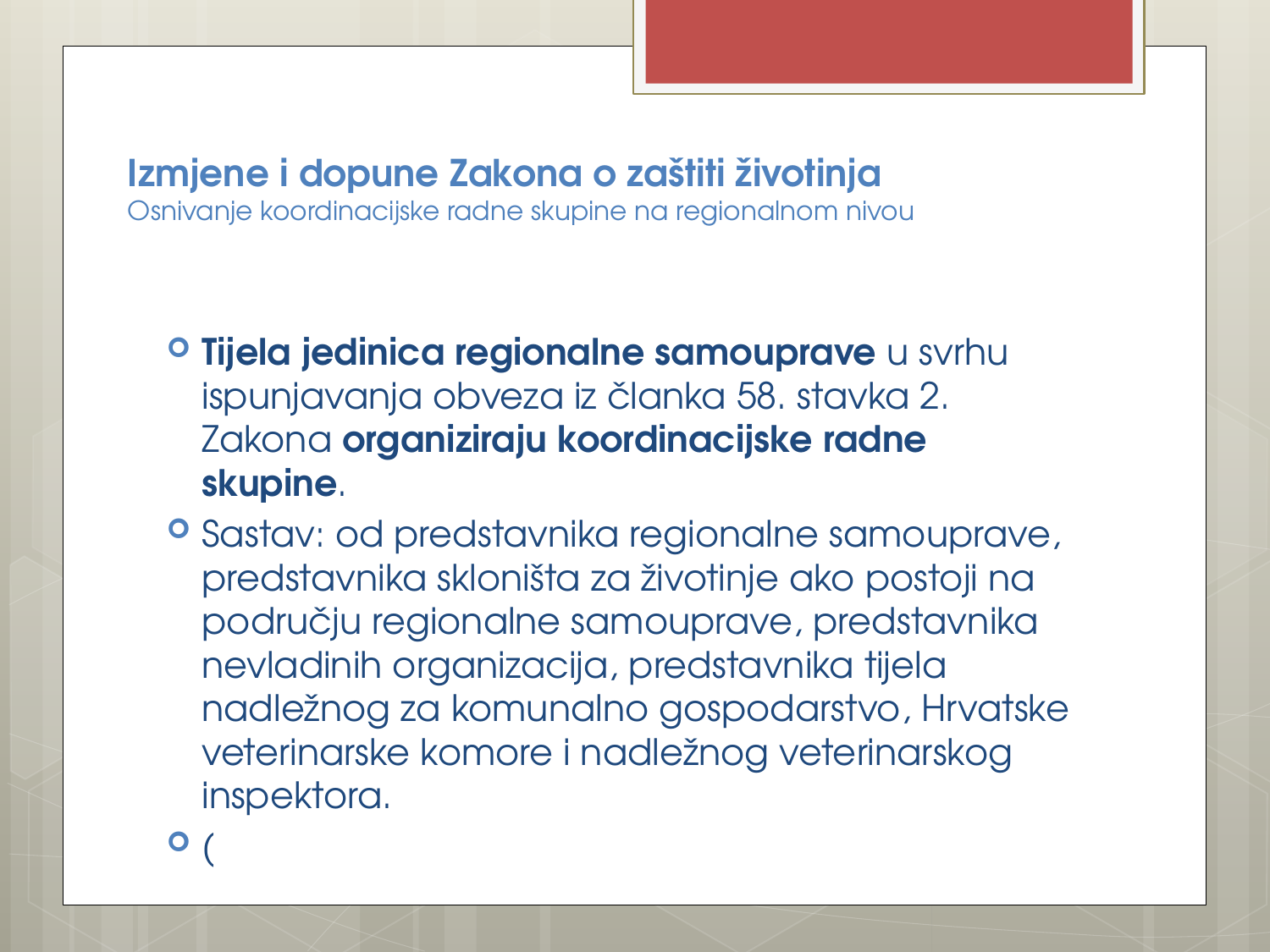

# Izmjene i dopune Zakona o zaštiti životinja Osnivanje koordinacijske radne skupine na regionalnom nivou
Tijela jedinica regionalne samouprave u svrhu ispunjavanja obveza iz članka 58. stavka 2. Zakona organiziraju koordinacijske radne skupine.
Sastav: od predstavnika regionalne samouprave, predstavnika skloništa za životinje ako postoji na području regionalne samouprave, predstavnika nevladinih organizacija, predstavnika tijela nadležnog za komunalno gospodarstvo, Hrvatske veterinarske komore i nadležnog veterinarskog inspektora.
(